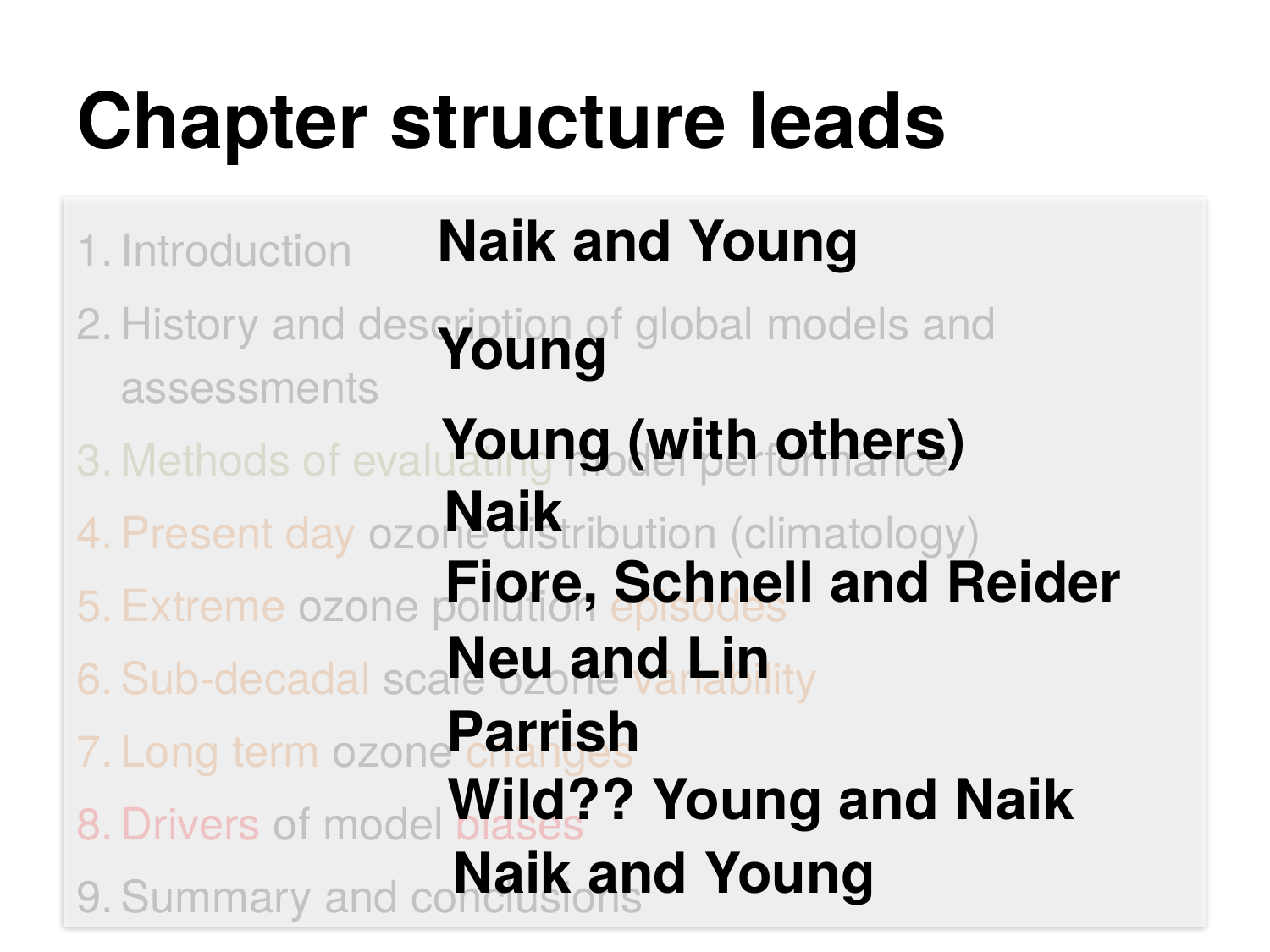

# Chapter structure leads

Naik and Young
Introduction
History and description of global models and assessments
Methods of evaluating model performance
Present day ozone distribution (climatology)
Extreme ozone pollution episodes
Sub-decadal scale ozone variability
Long term ozone changes
Drivers of model biases
Summary and conclusions

Young
Young (with others)
Naik
Fiore, Schnell and Reider
Neu and Lin
Parrish
Wild?? Young and Naik
Naik and Young